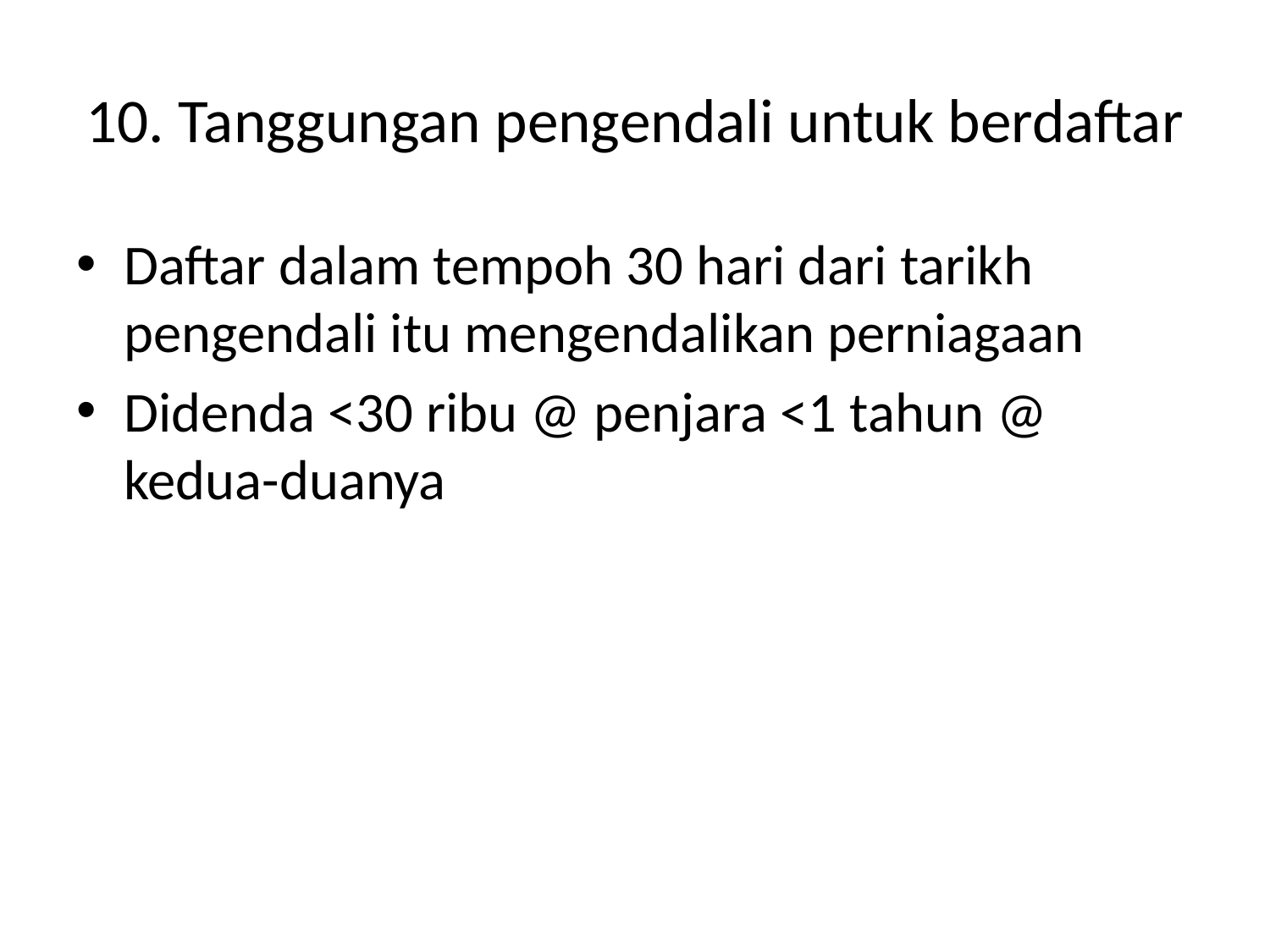

# 10. Tanggungan pengendali untuk berdaftar
Daftar dalam tempoh 30 hari dari tarikh pengendali itu mengendalikan perniagaan
Didenda <30 ribu @ penjara <1 tahun @ kedua-duanya